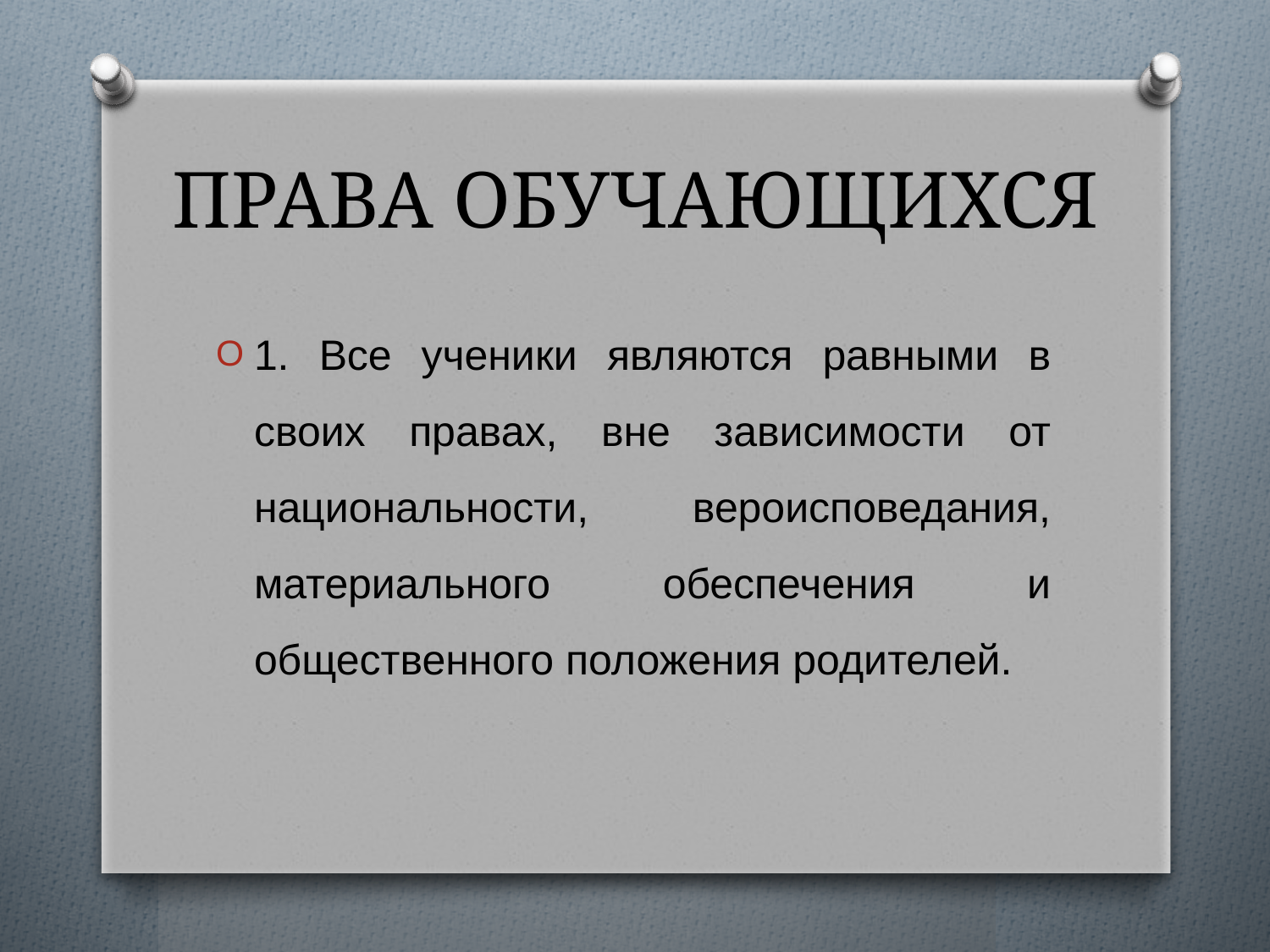

# ПРАВА ОБУЧАЮЩИХСЯ
1. Все ученики являются равными в своих правах, вне зависимости от национальности, вероисповедания, материального обеспечения и общественного положения родителей.